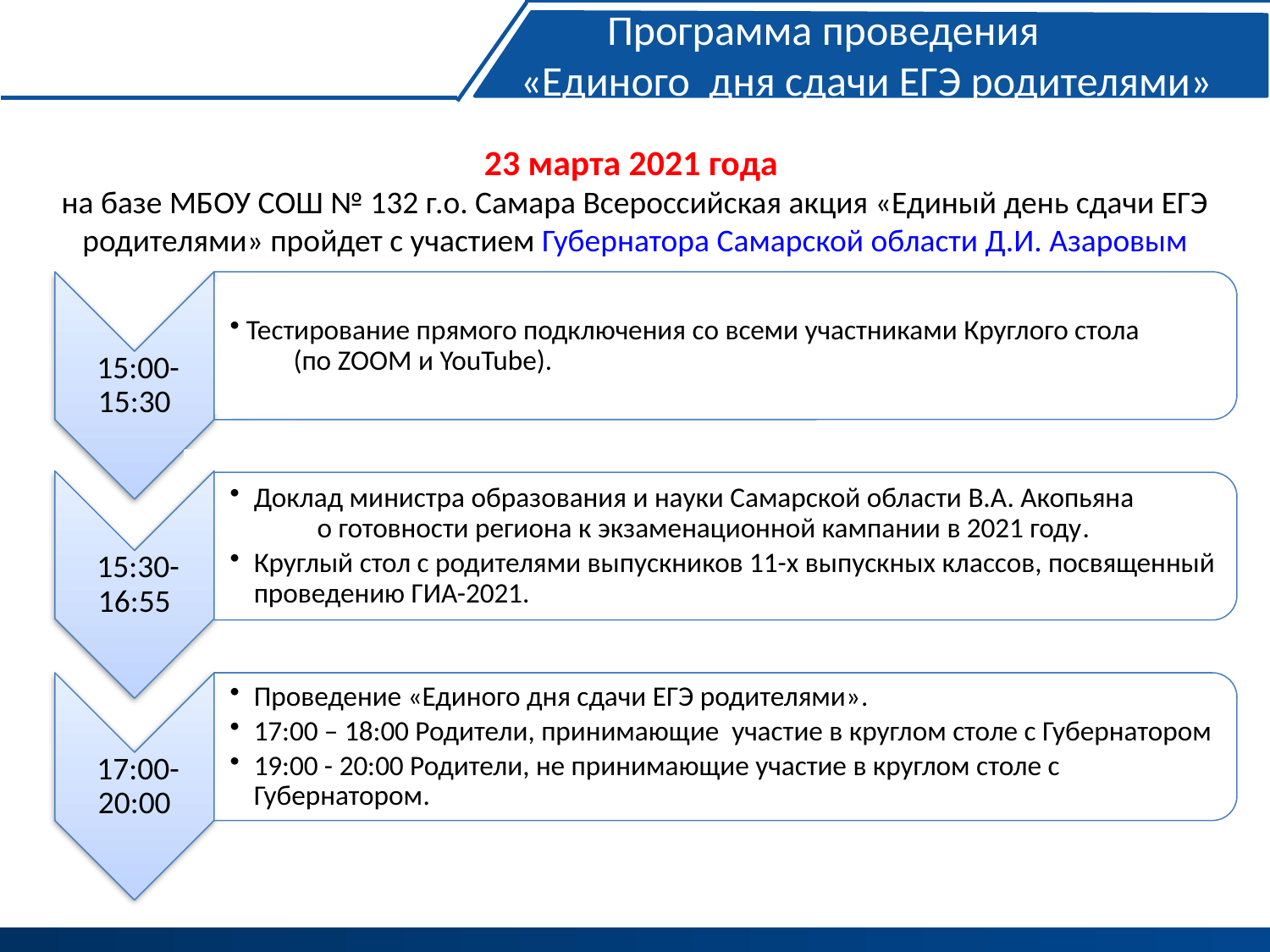

Программа проведения                   «Единого  дня сдачи ЕГЭ родителями»
23 марта 2021 года
на базе МБОУ СОШ № 132 г.о. Самара Всероссийская акция «Единый день сдачи ЕГЭ родителями» пройдет с участием Губернатора Самарской области Д.И. Азаровым
 15:00-15:30
 Тестирование прямого подключения со всеми участниками Круглого стола                        (по ZOOM и YouTube).
 15:30-16:55
Доклад министра образования и науки Самарской области В.А. Акопьяна                         о готовности региона к экзаменационной кампании в 2021 году.
Круглый стол с родителями выпускников 11-х выпускных классов, посвященный проведению ГИА-2021.
 17:00-20:00
Проведение «Единого дня сдачи ЕГЭ родителями».
17:00 – 18:00 Родители, принимающие  участие в круглом столе с Губернатором
19:00 - 20:00 Родители, не принимающие участие в круглом столе с Губернатором.

родителей в отдельных муниципалитетах